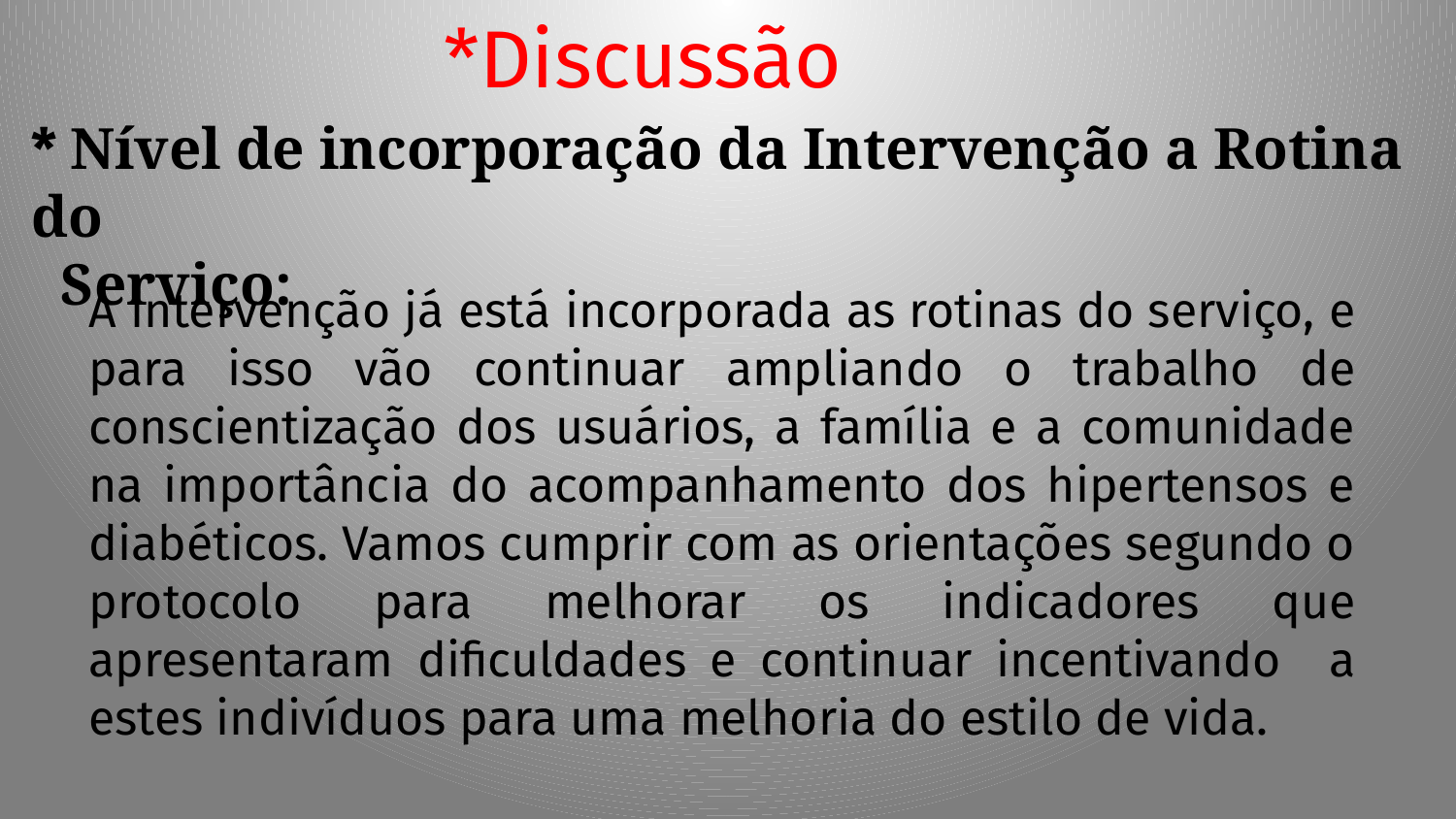

*Discussão
* Nível de incorporação da Intervenção a Rotina do
  Serviço:

A intervenção já está incorporada as rotinas do serviço, e para isso vão continuar ampliando o trabalho de conscientização dos usuários, a família e a comunidade na importância do acompanhamento dos hipertensos e diabéticos. Vamos cumprir com as orientações segundo o protocolo para melhorar os indicadores que apresentaram dificuldades e continuar incentivando  a estes indivíduos para uma melhoria do estilo de vida.